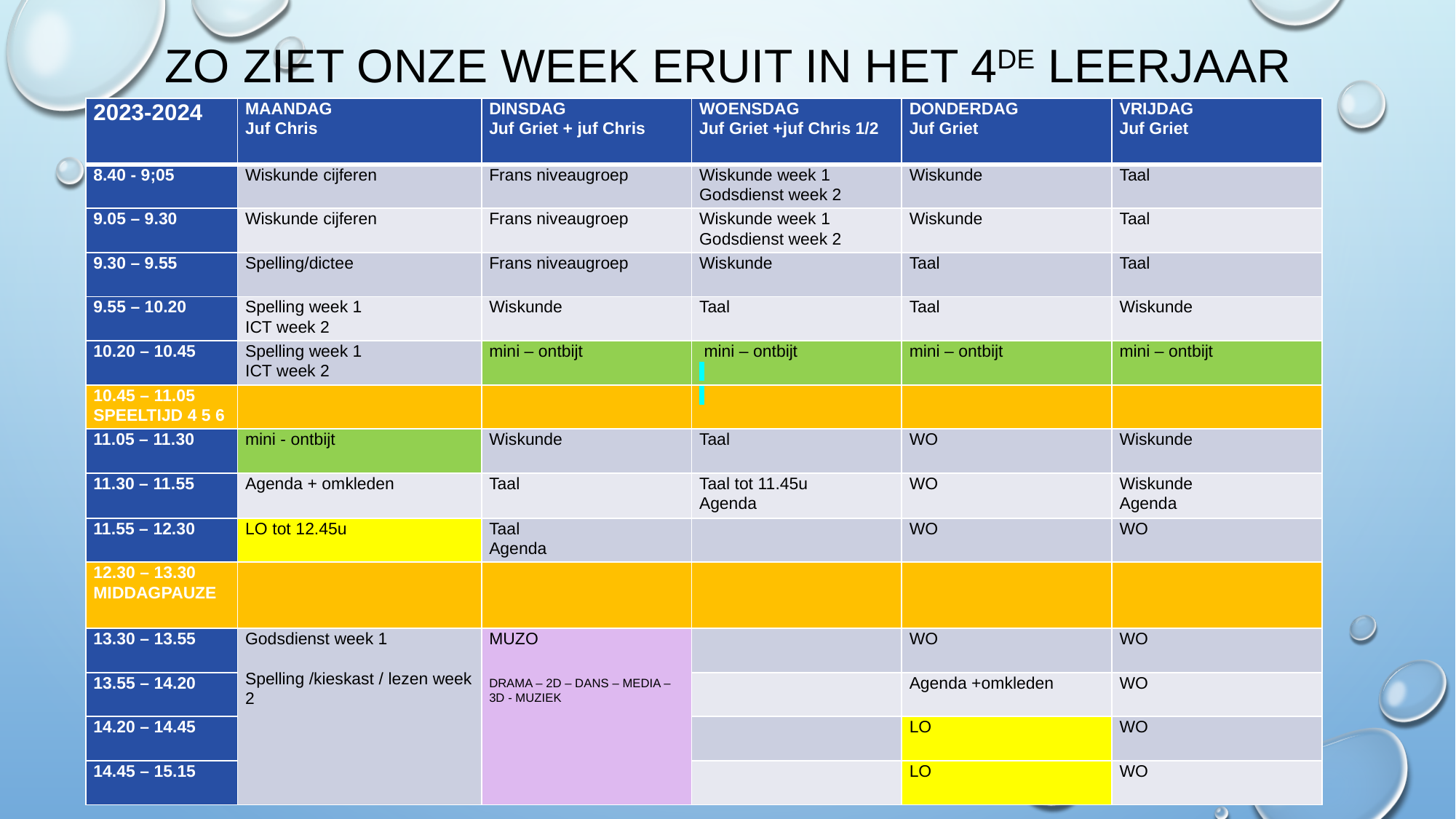

# ZO ZIET ONZE WEEK ERUIT IN HET 4DE LEERJAAR
| 2023-2024 | MAANDAG Juf Chris | DINSDAG Juf Griet + juf Chris | WOENSDAG Juf Griet +juf Chris 1/2 | DONDERDAG Juf Griet | VRIJDAG Juf Griet |
| --- | --- | --- | --- | --- | --- |
| 8.40 - 9;05 | Wiskunde cijferen | Frans niveaugroep | Wiskunde week 1 Godsdienst week 2 | Wiskunde | Taal |
| 9.05 – 9.30 | Wiskunde cijferen | Frans niveaugroep | Wiskunde week 1 Godsdienst week 2 | Wiskunde | Taal |
| 9.30 – 9.55 | Spelling/dictee | Frans niveaugroep | Wiskunde | Taal | Taal |
| 9.55 – 10.20 | Spelling week 1 ICT week 2 | Wiskunde | Taal | Taal | Wiskunde |
| 10.20 – 10.45 | Spelling week 1 ICT week 2 | mini – ontbijt | mini – ontbijt | mini – ontbijt | mini – ontbijt |
| 10.45 – 11.05 SPEELTIJD 4 5 6 |  |  |  |  |  |
| 11.05 – 11.30 | mini - ontbijt | Wiskunde | Taal | WO | Wiskunde |
| 11.30 – 11.55 | Agenda + omkleden | Taal | Taal tot 11.45u Agenda | WO | Wiskunde Agenda |
| 11.55 – 12.30 | LO tot 12.45u | Taal Agenda |  | WO | WO |
| 12.30 – 13.30 MIDDAGPAUZE |  |  |  |  |  |
| 13.30 – 13.55 | Godsdienst week 1   Spelling /kieskast / lezen week 2 | MUZO   DRAMA – 2D – DANS – MEDIA – 3D - MUZIEK |  | WO | WO |
| 13.55 – 14.20 |  |  |  | Agenda +omkleden | WO |
| 14.20 – 14.45 |  |  |  | LO | WO |
| 14.45 – 15.15 |  |  |  | LO | WO |